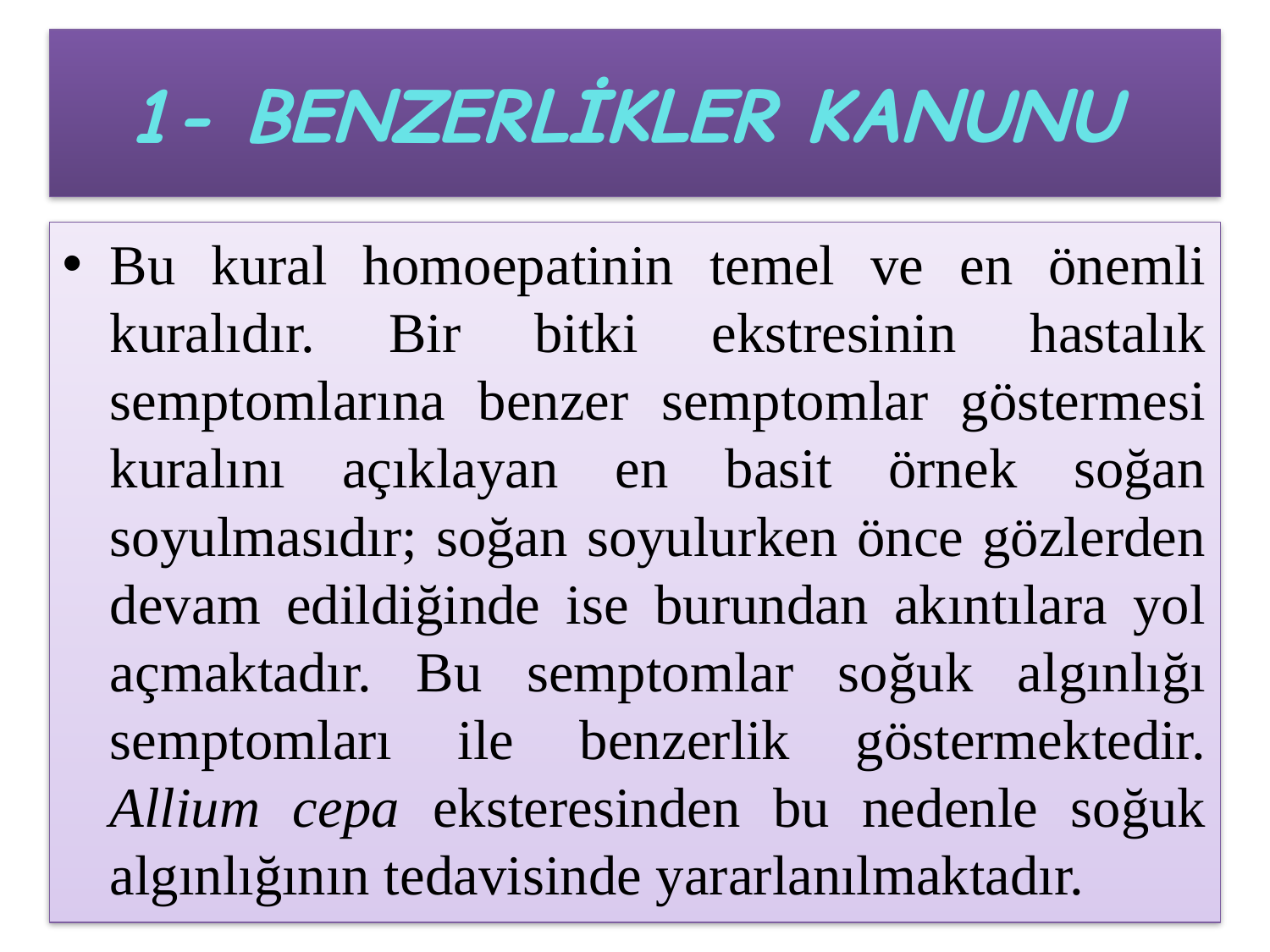

# 1- BENZERLİKLER KANUNU
Bu kural homoepatinin temel ve en önemli kuralıdır. Bir bitki ekstresinin hastalık semptomlarına benzer semptomlar göstermesi kuralını açıklayan en basit örnek soğan soyulmasıdır; soğan soyulurken önce gözlerden devam edildiğinde ise burundan akıntılara yol açmaktadır. Bu semptomlar soğuk algınlığı semptomları ile benzerlik göstermektedir. Allium cepa eksteresinden bu nedenle soğuk algınlığının tedavisinde yararlanılmaktadır.